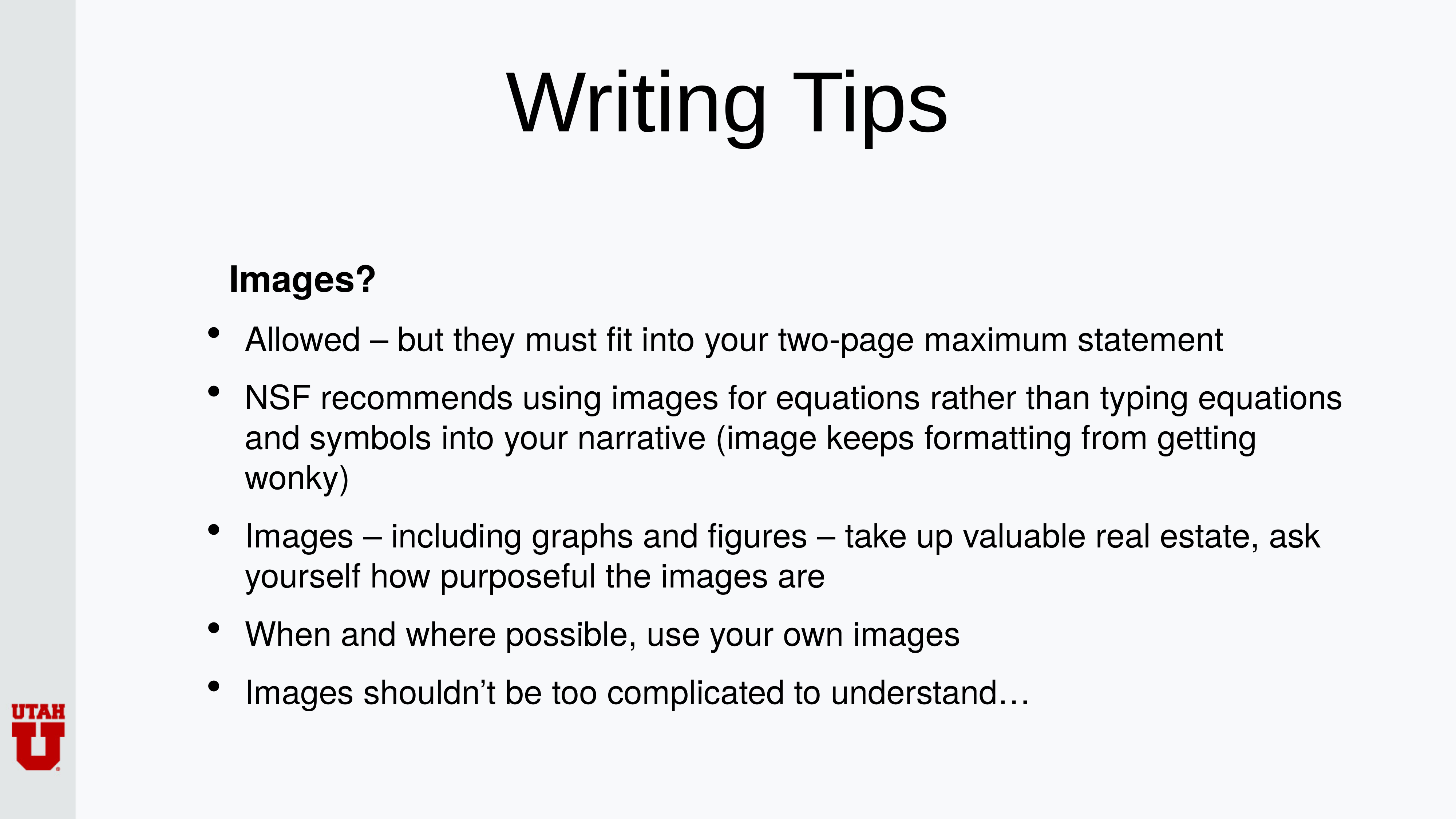

# Writing Tips
Images?
Allowed – but they must fit into your two-page maximum statement
NSF recommends using images for equations rather than typing equations and symbols into your narrative (image keeps formatting from getting wonky)
Images – including graphs and figures – take up valuable real estate, ask yourself how purposeful the images are
When and where possible, use your own images
Images shouldn’t be too complicated to understand…